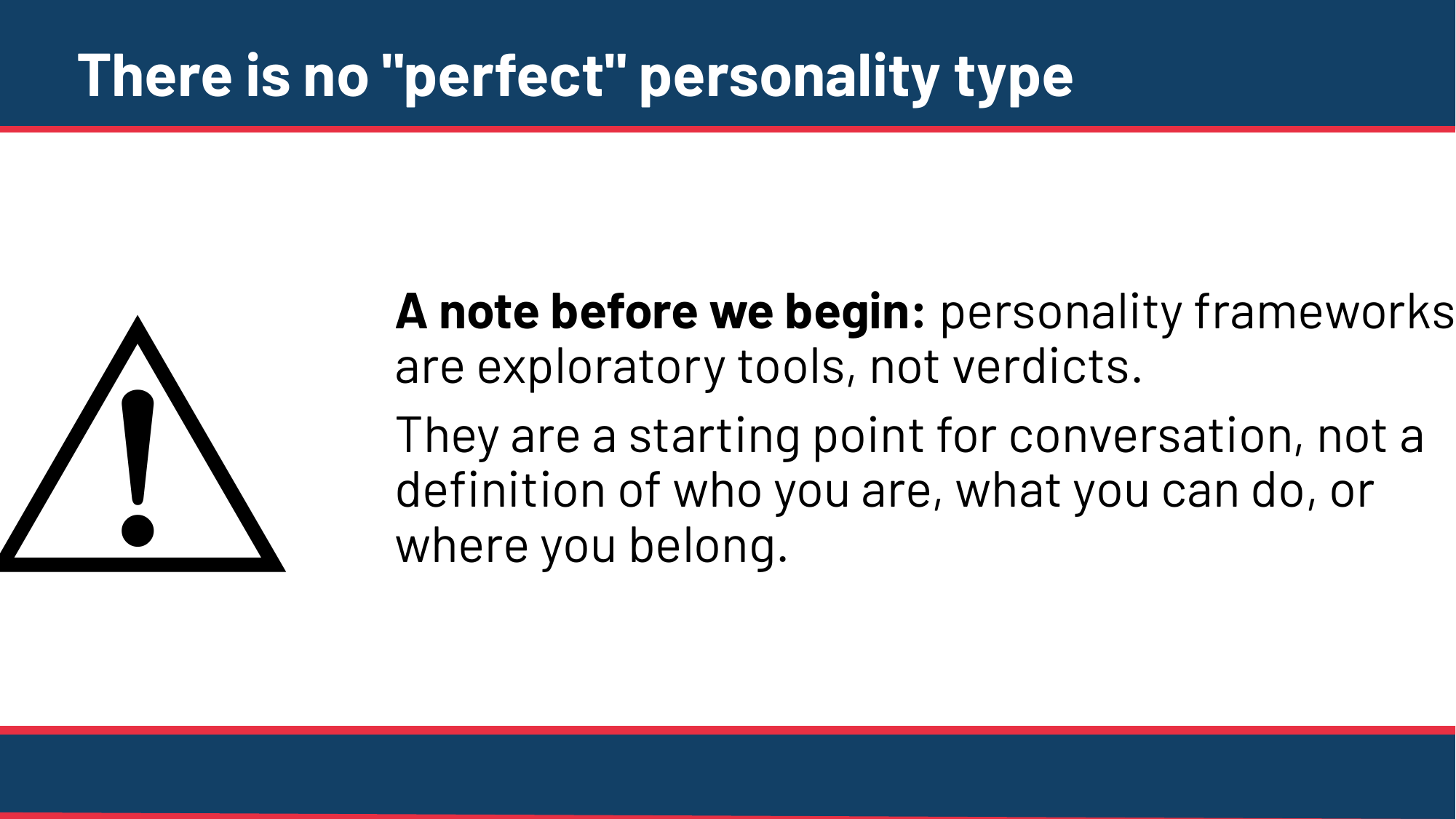

There is no "perfect" personality type
⚠️
A note before we begin: personality frameworks are exploratory tools, not verdicts.
They are a starting point for conversation, not a definition of who you are, what you can do, or where you belong.